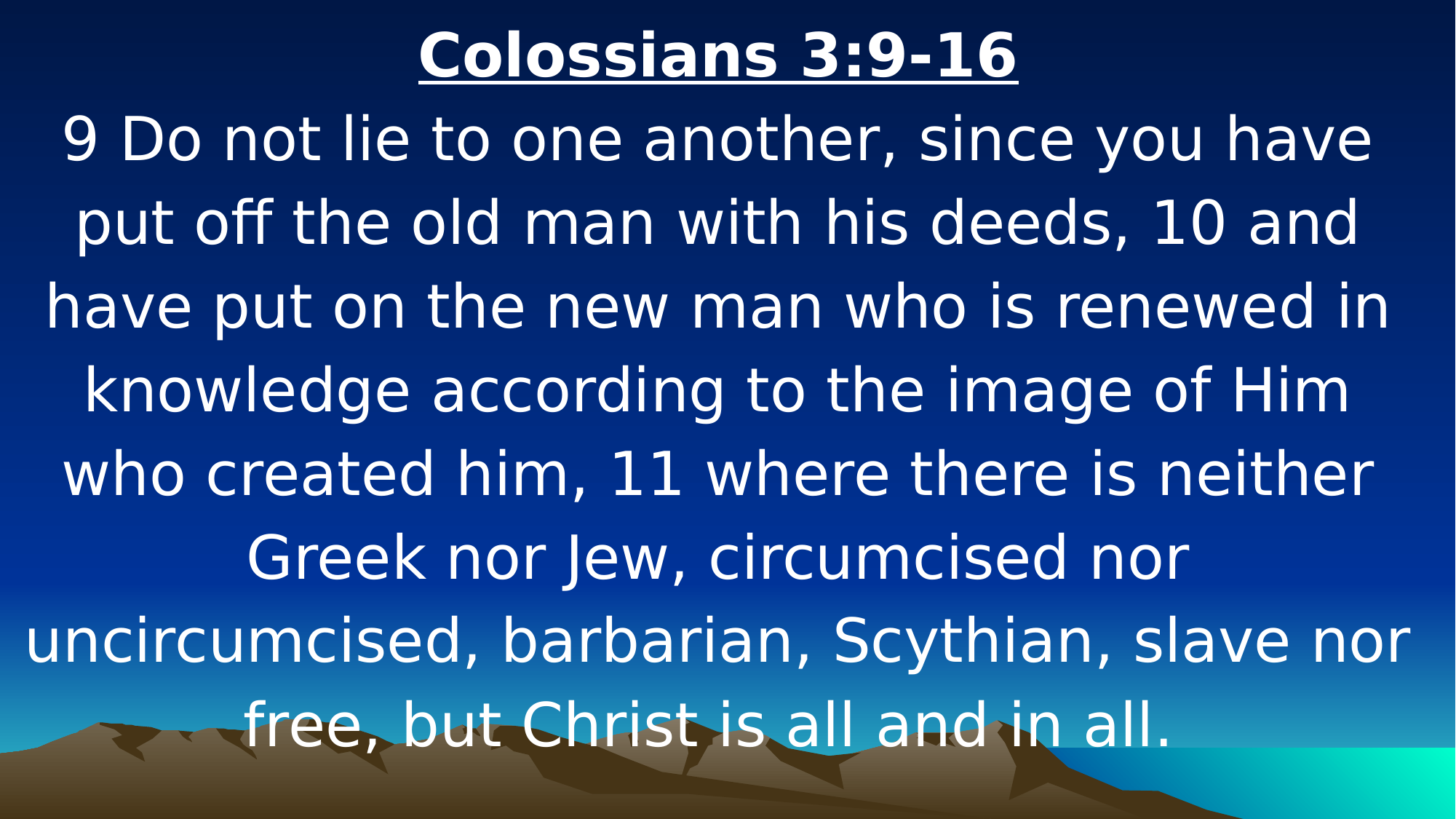

Colossians 3:9-16
9 Do not lie to one another, since you have put off the old man with his deeds, 10 and have put on the new man who is renewed in knowledge according to the image of Him who created him, 11 where there is neither Greek nor Jew, circumcised nor uncircumcised, barbarian, Scythian, slave nor free, but Christ is all and in all.